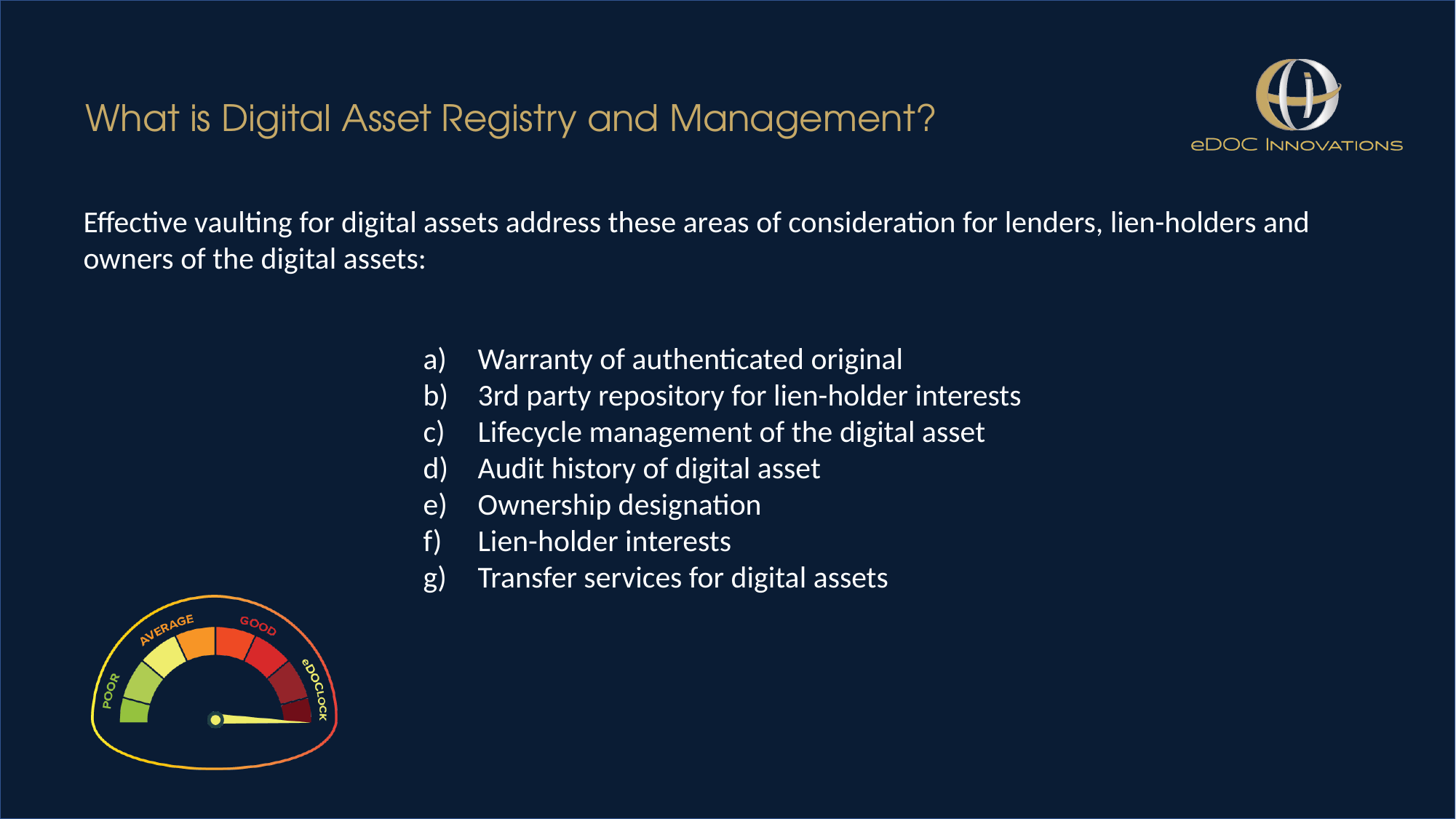

What is Digital Asset Registry and Management?
Effective vaulting for digital assets address these areas of consideration for lenders, lien-holders and owners of the digital assets:
Warranty of authenticated original
3rd party repository for lien-holder interests
Lifecycle management of the digital asset
Audit history of digital asset
Ownership designation
Lien-holder interests
Transfer services for digital assets